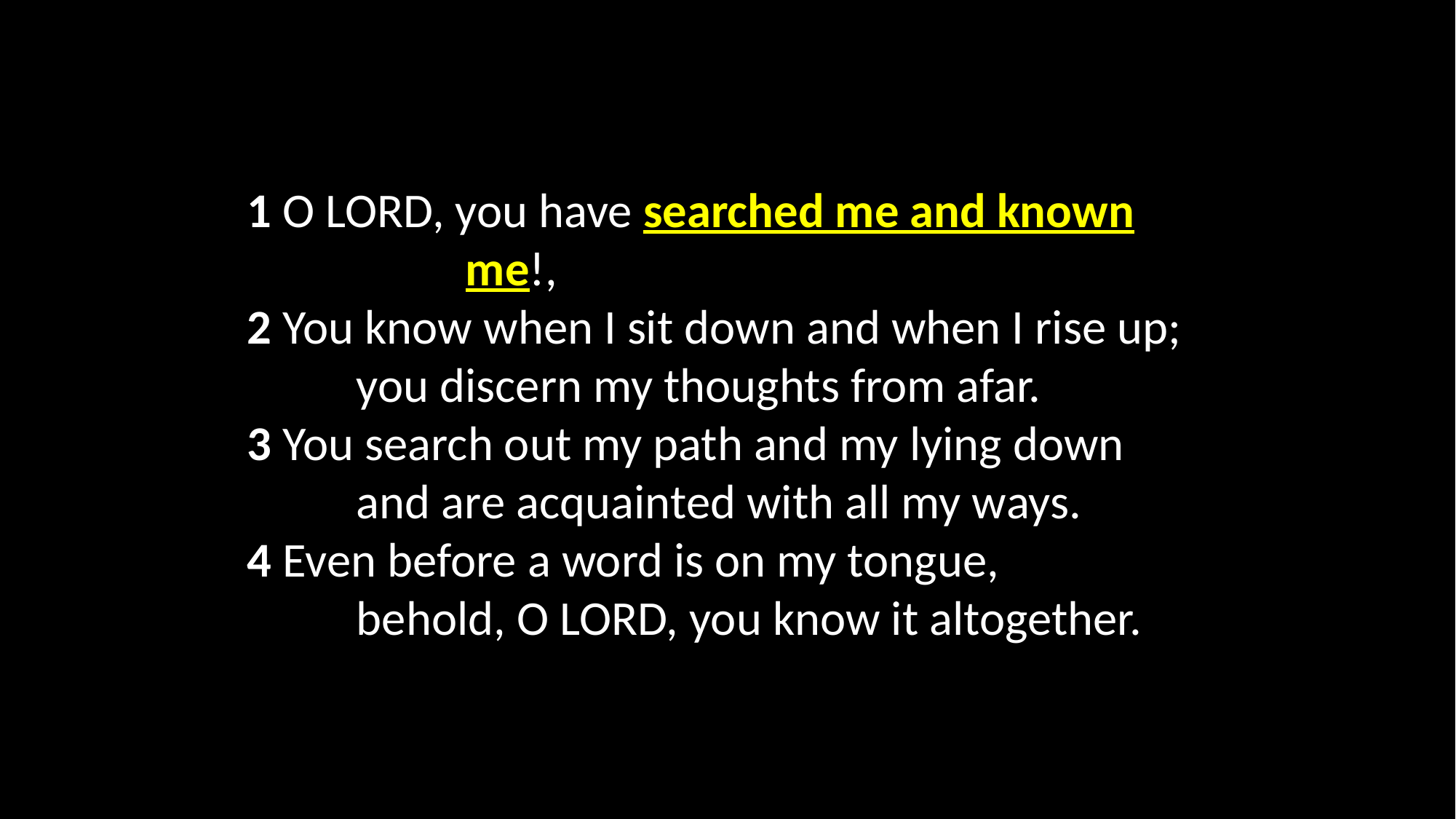

1 O LORD, you have searched me and known 		me!,
2 You know when I sit down and when I rise up;
	you discern my thoughts from afar.
3 You search out my path and my lying down
	and are acquainted with all my ways.
4 Even before a word is on my tongue,
	behold, O LORD, you know it altogether.